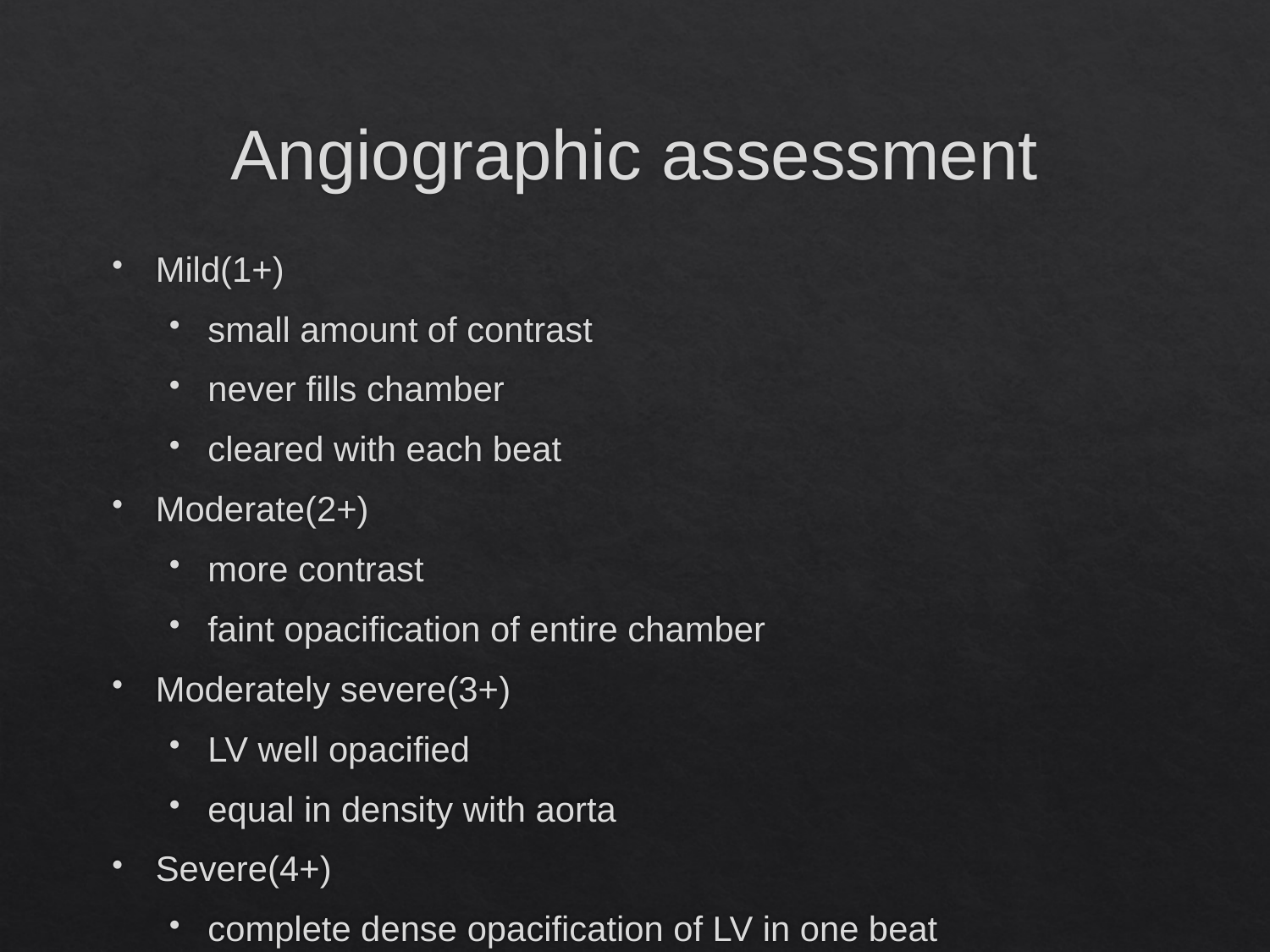

# Angiographic assessment
Mild(1+)
small amount of contrast
never fills chamber
cleared with each beat
Moderate(2+)
more contrast
faint opacification of entire chamber
Moderately severe(3+)
LV well opacified
equal in density with aorta
Severe(4+)
complete dense opacification of LV in one beat
LV more densely opacified than aorta